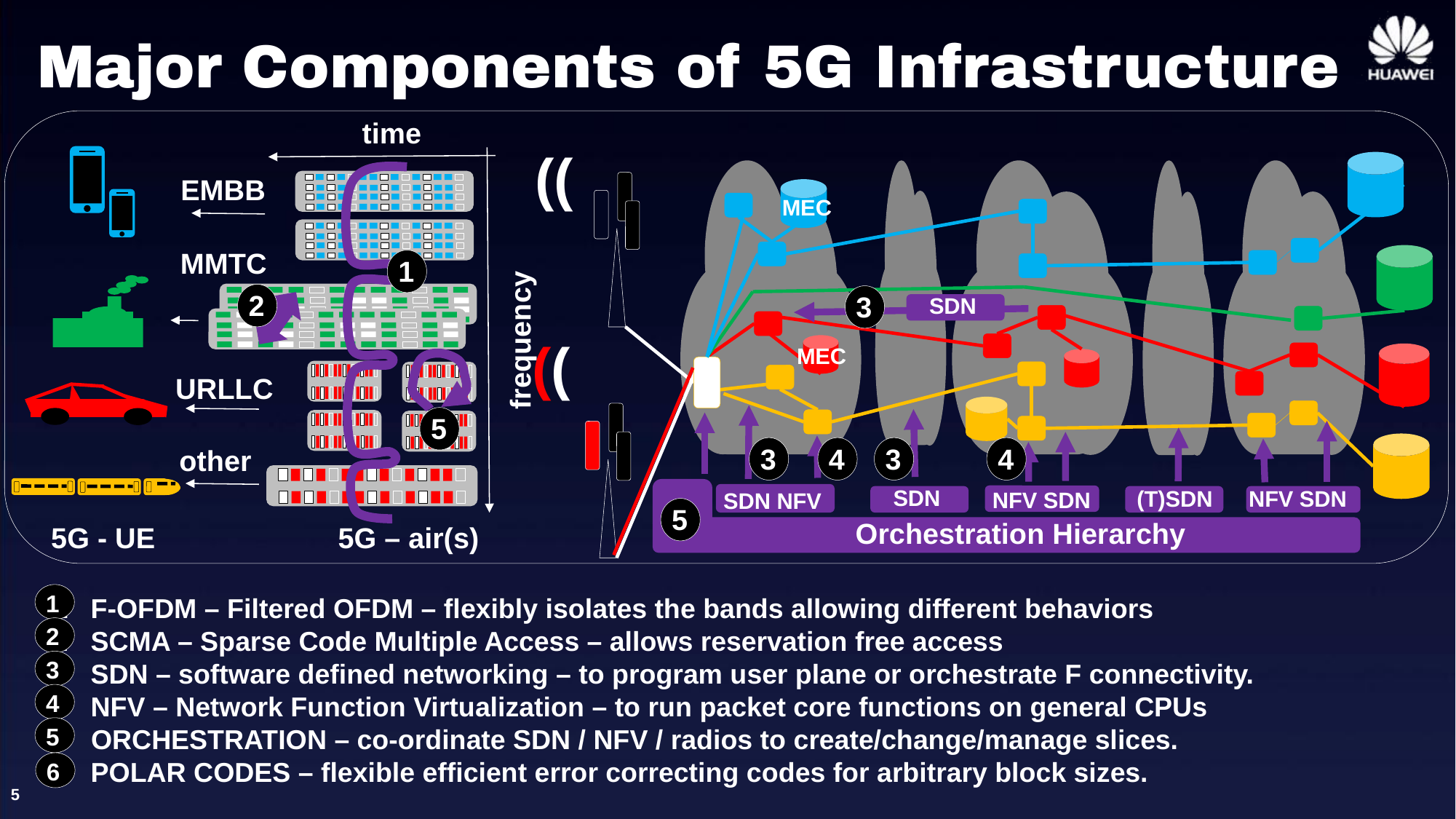

# Major Components of 5G Infrastructure
time

((

EMBB

MEC

MMTC

1

2

3

SDN

frequency
((

MEC

URLLC

5

3

4

3

4

other

SDN

(T)SDN
NFV SDN
NFV SDN
SDN NFV

5

Orchestration Hierarchy
5G - UE
5G – air(s)

1

1   F-OFDM – Filtered OFDM – flexibly isolates the bands allowing different behaviors
2   SCMA – Sparse Code Multiple Access – allows reservation free access
3   SDN – software defined networking – to program user plane or orchestrate F connectivity.
4   NFV – Network Function Virtualization – to run packet core functions on general CPUs
     ORCHESTRATION – co-ordinate SDN / NFV / radios to create/change/manage slices.
6   POLAR CODES – flexible efficient error correcting codes for arbitrary block sizes.
2

3

4

5

6